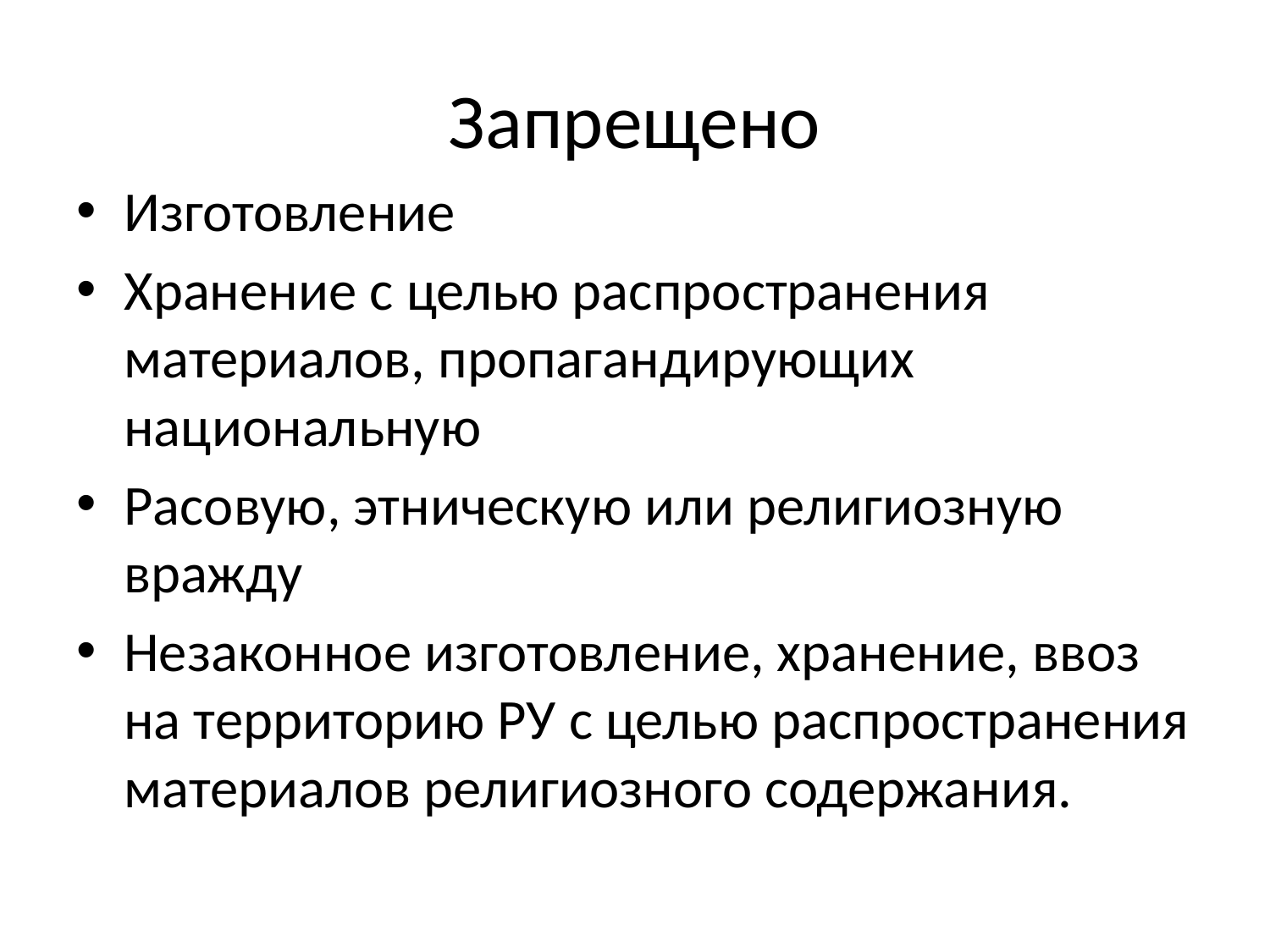

# Запрещено
Изготовление
Хранение с целью распространения материалов, пропагандирующих национальную
Расовую, этническую или религиозную вражду
Незаконное изготовление, хранение, ввоз на территорию РУ с целью распространения материалов религиозного содержания.